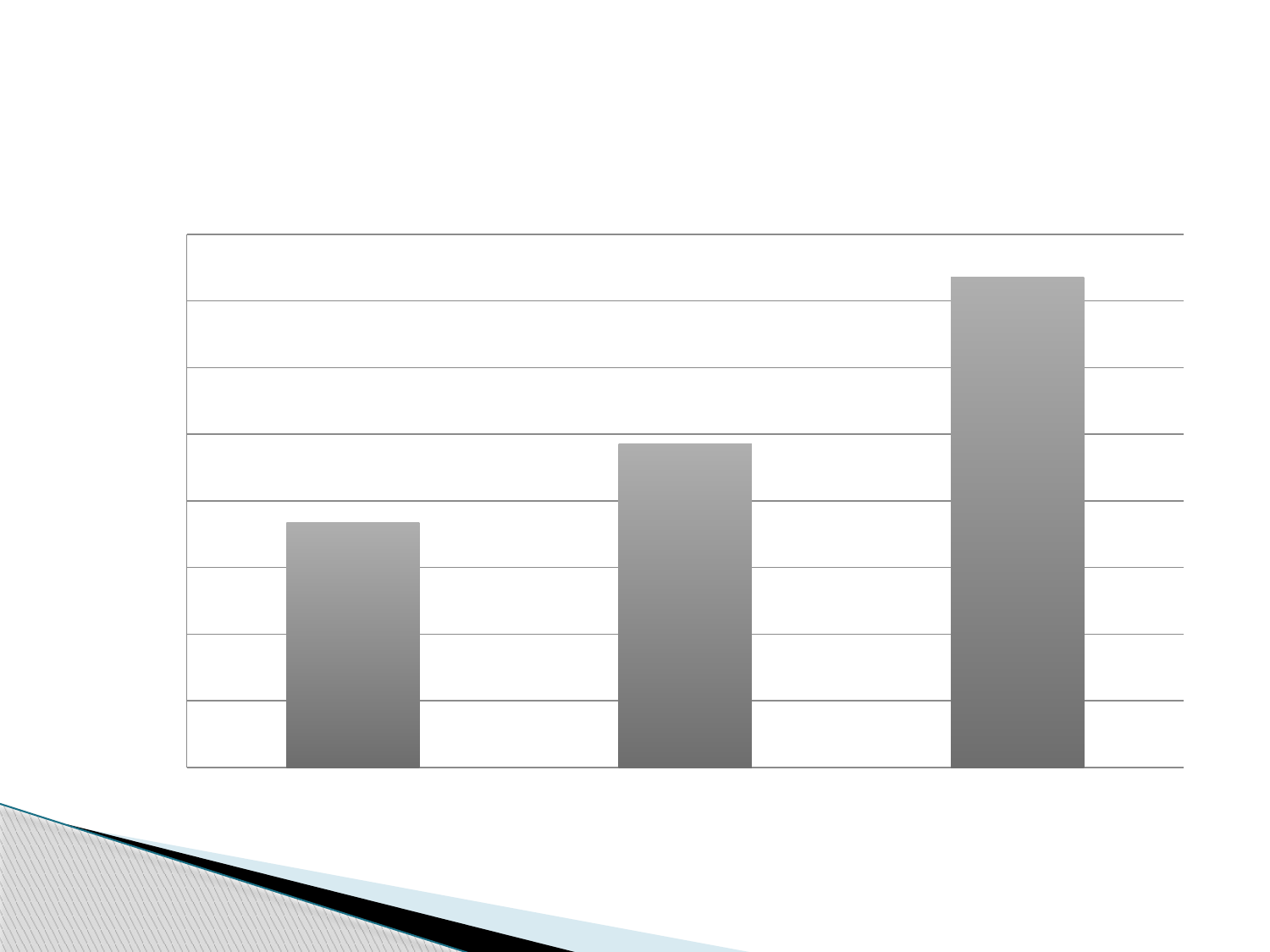

#

### Chart: Time from Health check to Radiology Deptt

| Category | Time from Health check to Radiology |
|---|---|
| 8-9am | 0.03680555555555561 |
| 9-10am | 0.04861111111111111 |
| 10-11am | 0.07361111111111111 |